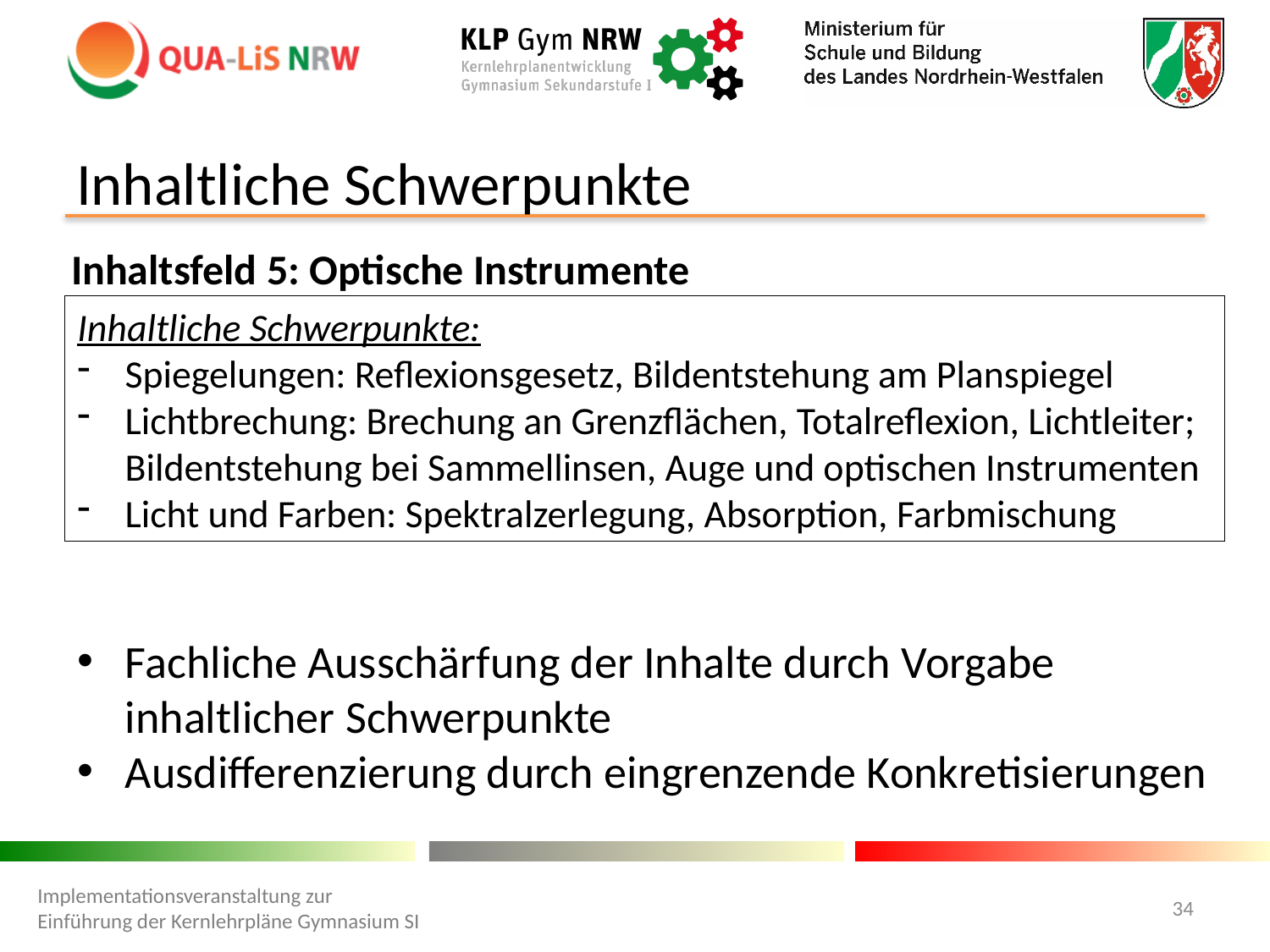

# Inhaltliche Schwerpunkte
Inhaltsfeld 5: Optische Instrumente
Inhaltliche Schwerpunkte:
Spiegelungen: Reflexionsgesetz, Bildentstehung am Planspiegel
Lichtbrechung: Brechung an Grenzflächen, Totalreflexion, Lichtleiter; Bildentstehung bei Sammellinsen, Auge und optischen Instrumenten
Licht und Farben: Spektralzerlegung, Absorption, Farbmischung
Fachliche Ausschärfung der Inhalte durch Vorgabe inhaltlicher Schwerpunkte
Ausdifferenzierung durch eingrenzende Konkretisierungen
Implementationsveranstaltung zur Einführung der Kernlehrpläne Gymnasium SI
34